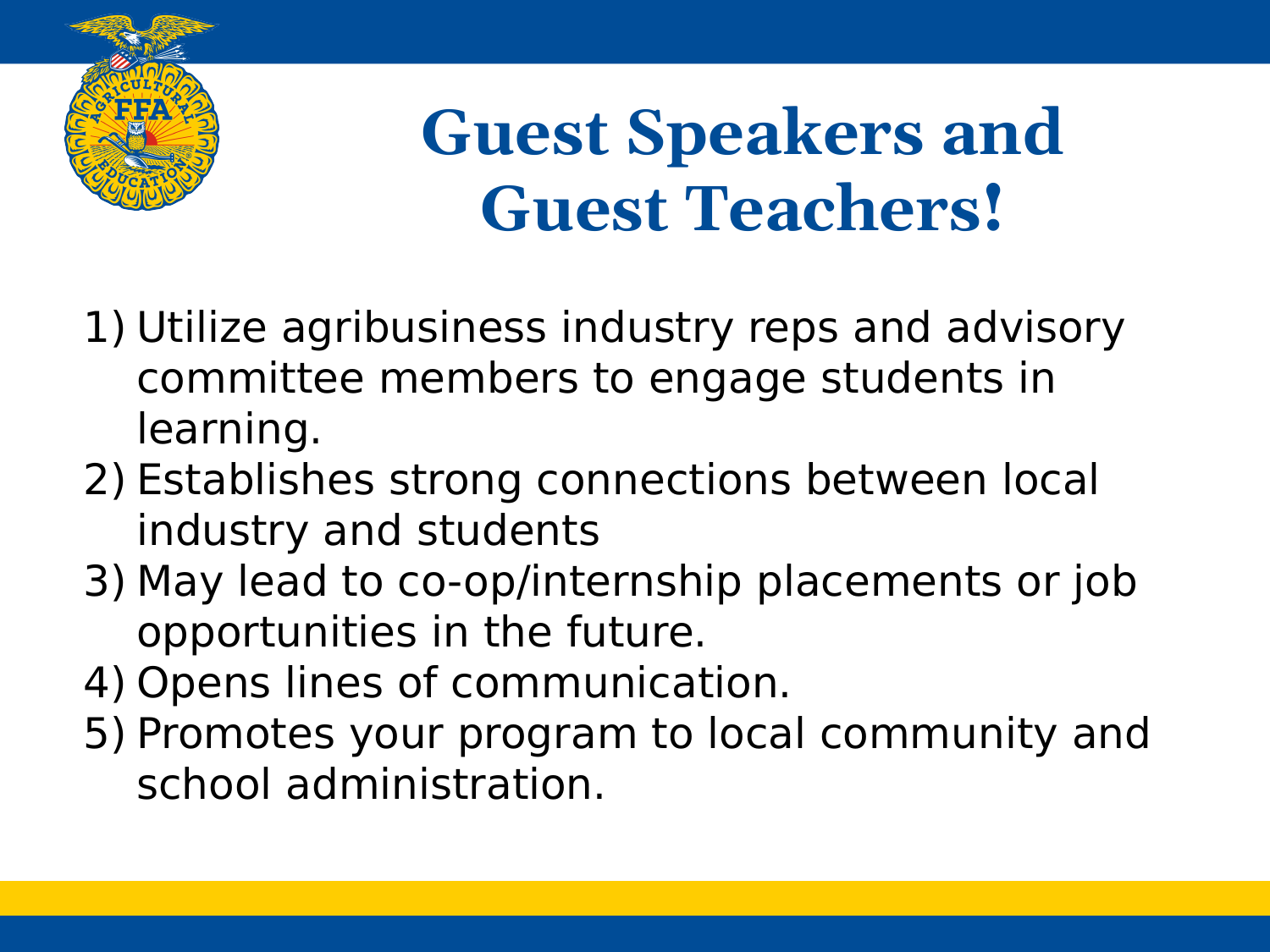

# Guest Speakers and
Guest Teachers!
Utilize agribusiness industry reps and advisory committee members to engage students in learning.
Establishes strong connections between local industry and students
May lead to co-op/internship placements or job opportunities in the future.
Opens lines of communication.
Promotes your program to local community and school administration.